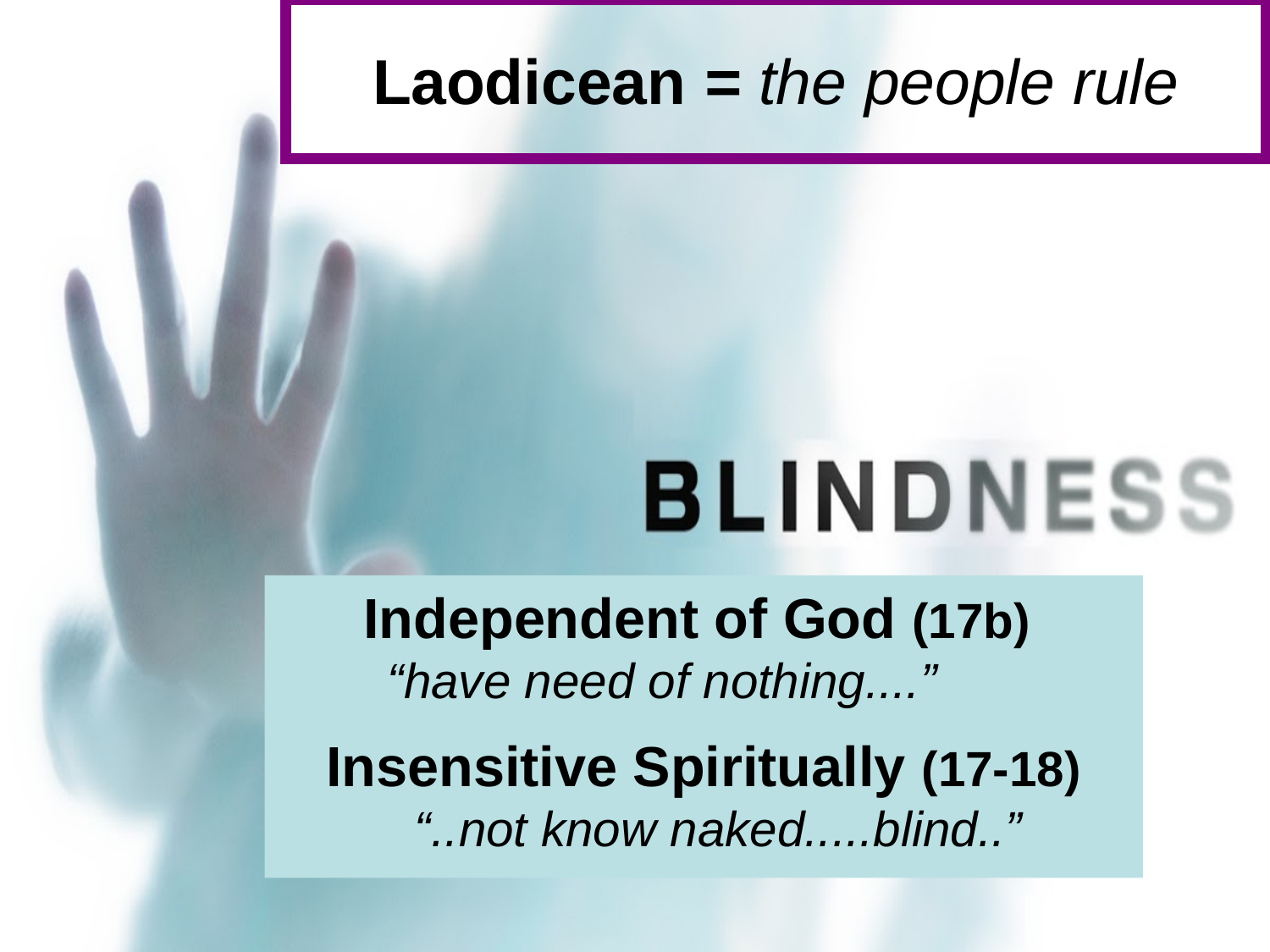

# Laodicean = the people rule
Independent of God (17b)
        “have need of nothing....”
Insensitive Spiritually (17-18)
          “..not know naked.....blind..”